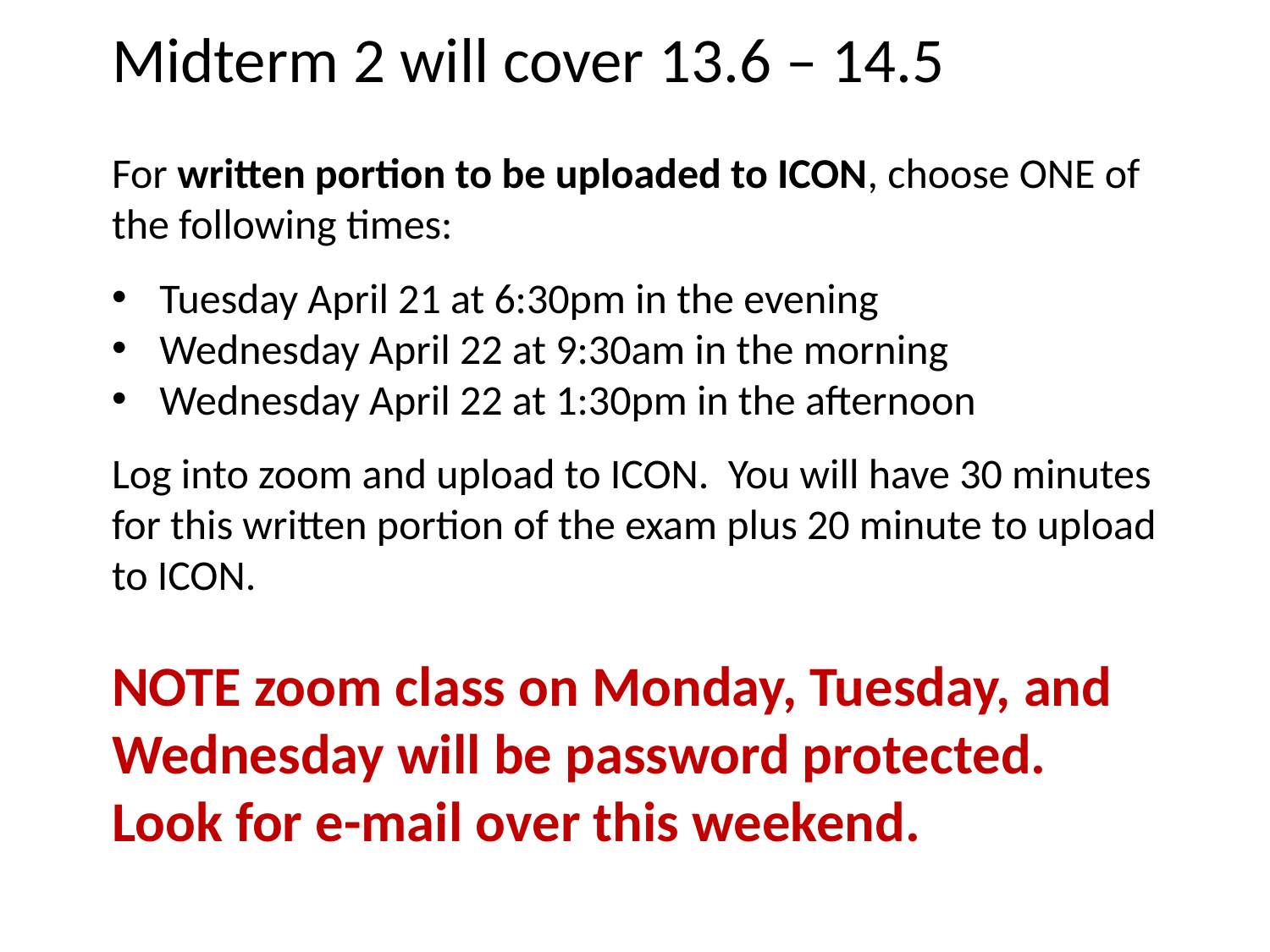

Midterm 2 will cover 13.6 – 14.5

For written portion to be uploaded to ICON, choose ONE of the following times:

Tuesday April 21 at 6:30pm in the evening
Wednesday April 22 at 9:30am in the morning
Wednesday April 22 at 1:30pm in the afternoon

Log into zoom and upload to ICON.  You will have 30 minutes for this written portion of the exam plus 20 minute to upload to ICON.

NOTE zoom class on Monday, Tuesday, and Wednesday will be password protected.  Look for e-mail over this weekend.